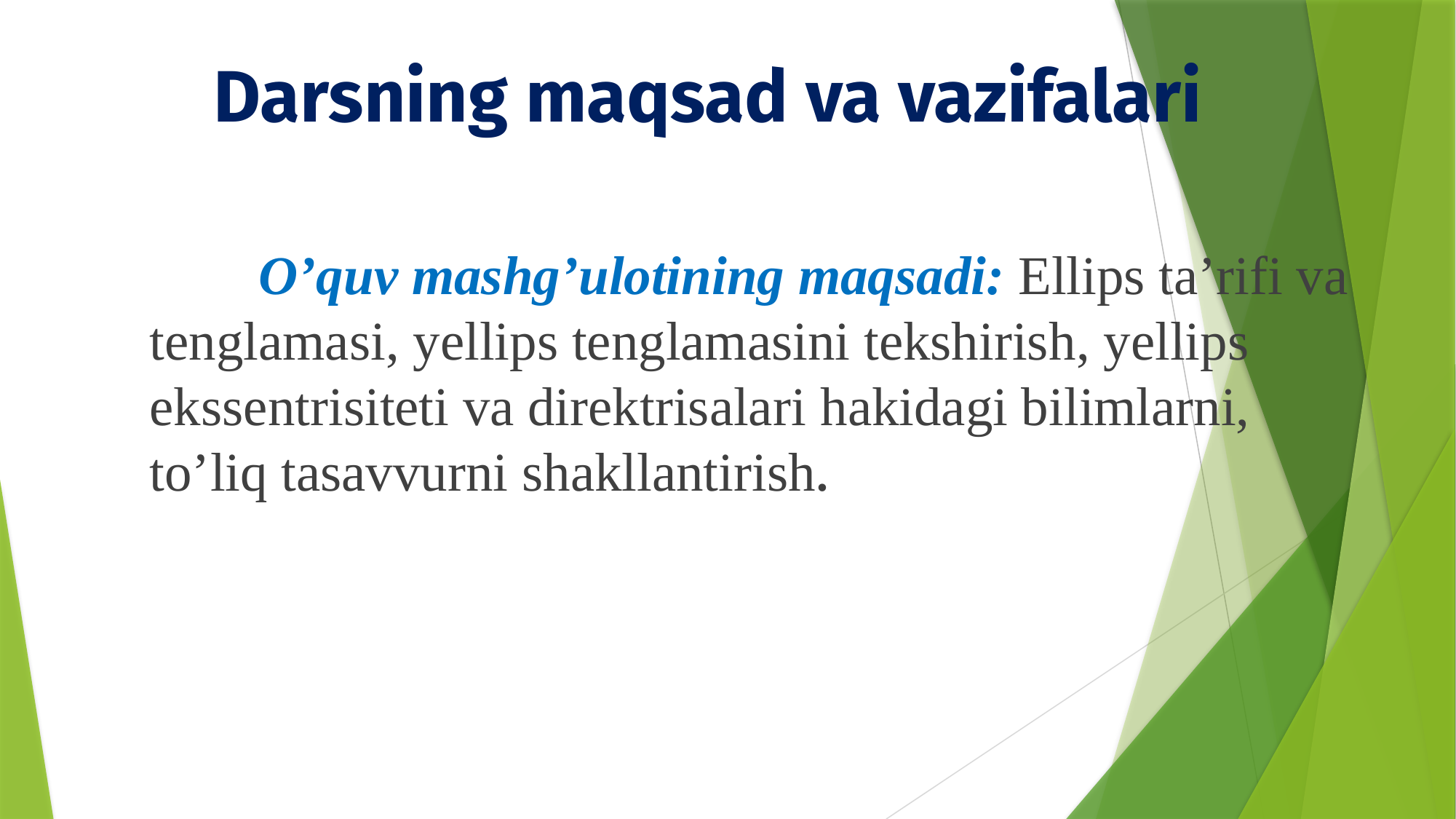

# Darsning maqsad va vazifalari
	O’quv mashg’ulotining maqsadi: Ellips ta’rifi va tenglamasi, yellips tenglamasini tekshirish, yellips ekssentrisiteti va direktrisalari hakidagi bilimlarni, to’liq tasavvurni shakllantirish.